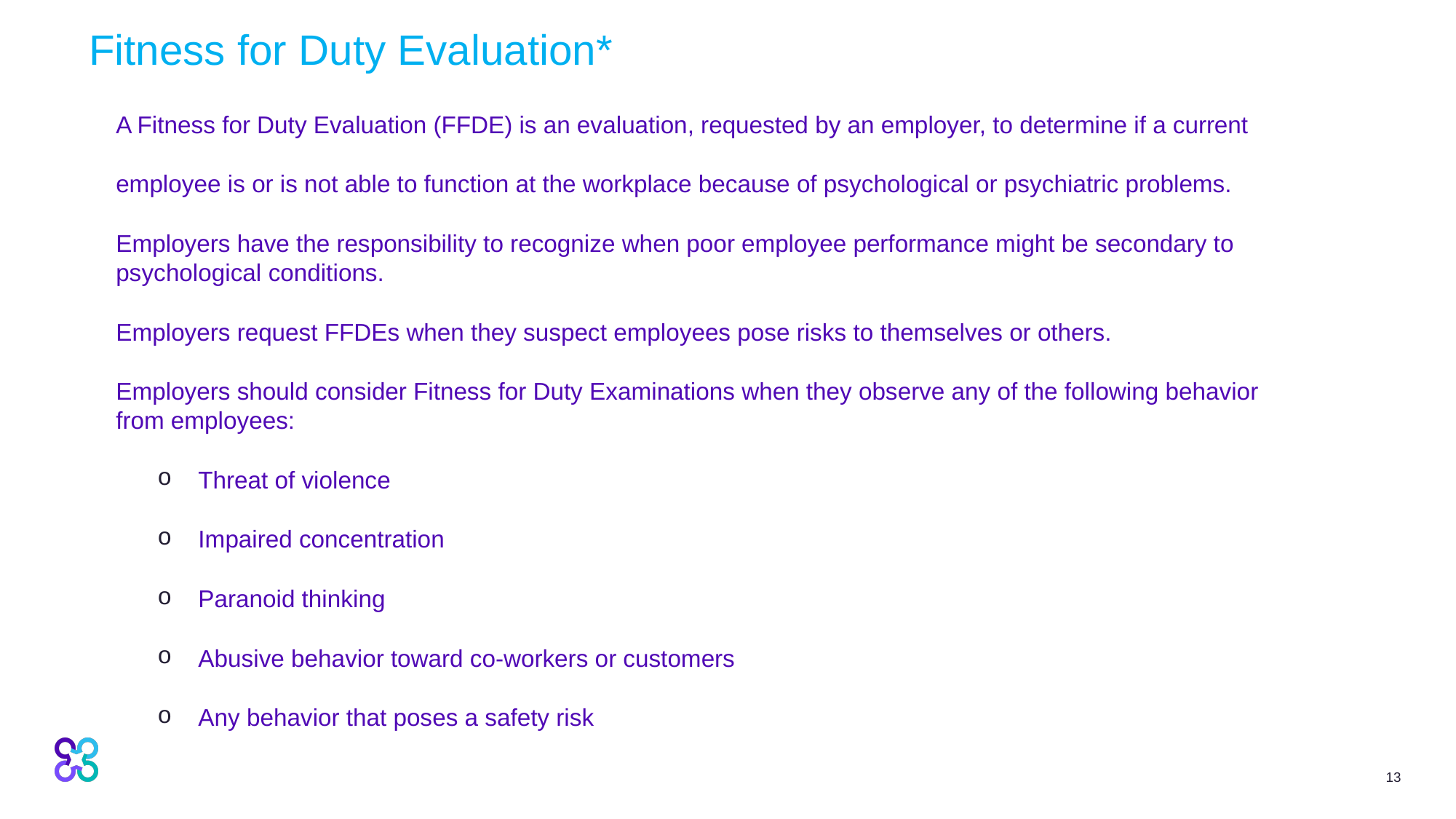

# Fitness for Duty Evaluation*
A Fitness for Duty Evaluation (FFDE) is an evaluation, requested by an employer, to determine if a current
employee is or is not able to function at the workplace because of psychological or psychiatric problems.
Employers have the responsibility to recognize when poor employee performance might be secondary to psychological conditions.
Employers request FFDEs when they suspect employees pose risks to themselves or others.
Employers should consider Fitness for Duty Examinations when they observe any of the following behavior from employees:
Threat of violence
Impaired concentration
Paranoid thinking
Abusive behavior toward co-workers or customers
Any behavior that poses a safety risk

*FFDE services can be coordinated through the EAP for an additional fee per the employer’s EAP contract